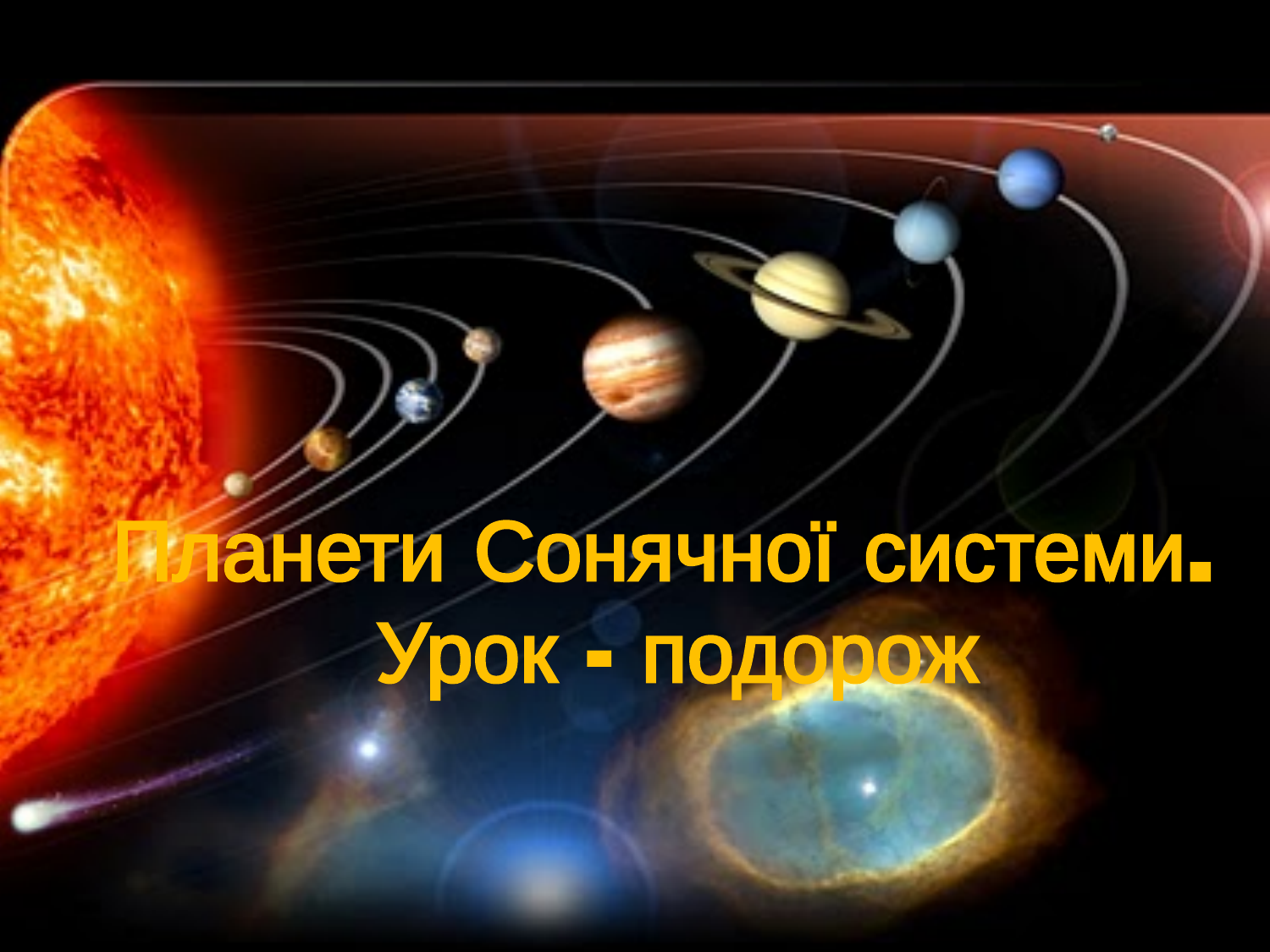

# Планети Сонячної системи. Урок - подорож